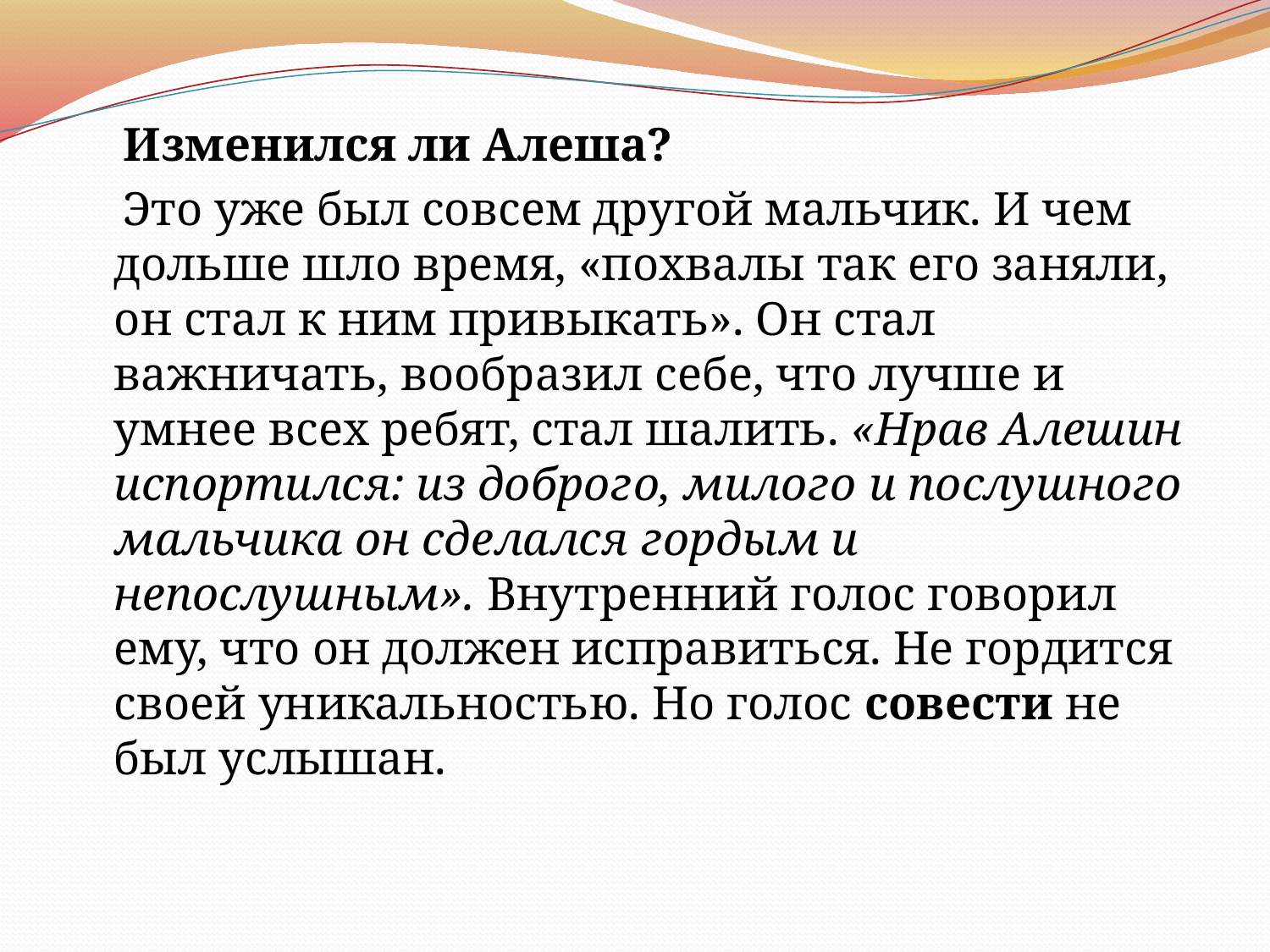

#
    Изменился ли Алеша?
    Это уже был совсем другой мальчик. И чем дольше шло время, «похвалы так его заняли, он стал к ним привыкать». Он стал важничать, вообразил себе, что лучше и умнее всех ребят, стал шалить. «Нрав Алешин испортился: из доброго, милого и послушного мальчика он сделался гордым и непослушным». Внутренний голос говорил ему, что он должен исправиться. Не гордится своей уникальностью. Но голос совести не был услышан.